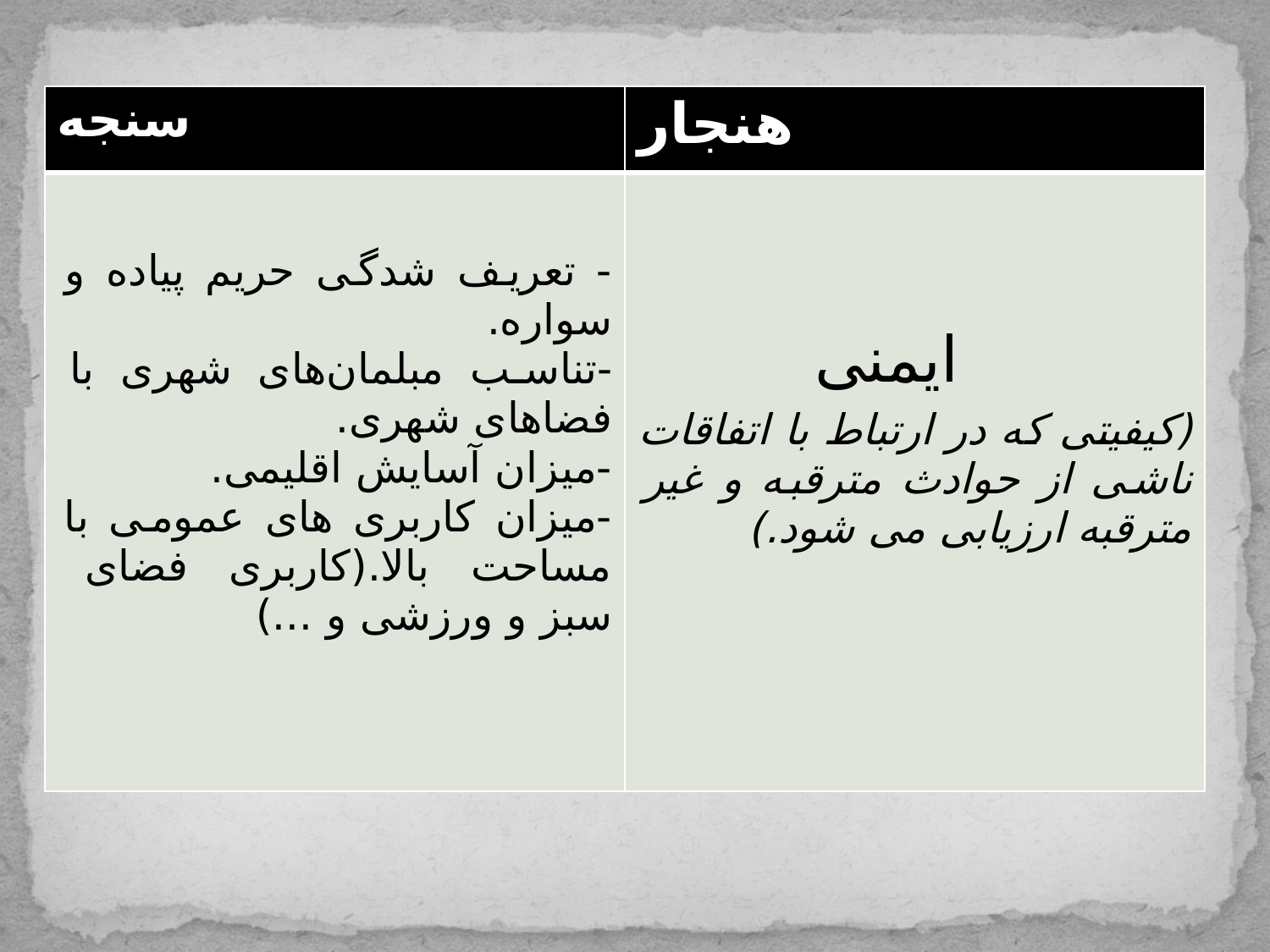

| سنجه | هنجار |
| --- | --- |
| - تعریف شدگی حریم پیاده و سواره. -تناسب مبلمان‌های شهری با فضاهای شهری. -میزان آسایش اقلیمی. -میزان کاربری های عمومی با مساحت بالا.(کاربری فضای سبز و ورزشی و ...) | ایمنی (کیفیتی که در ارتباط با اتفاقات ناشی از حوادث مترقبه و غیر مترقبه ارزیابی می شود.) |
#